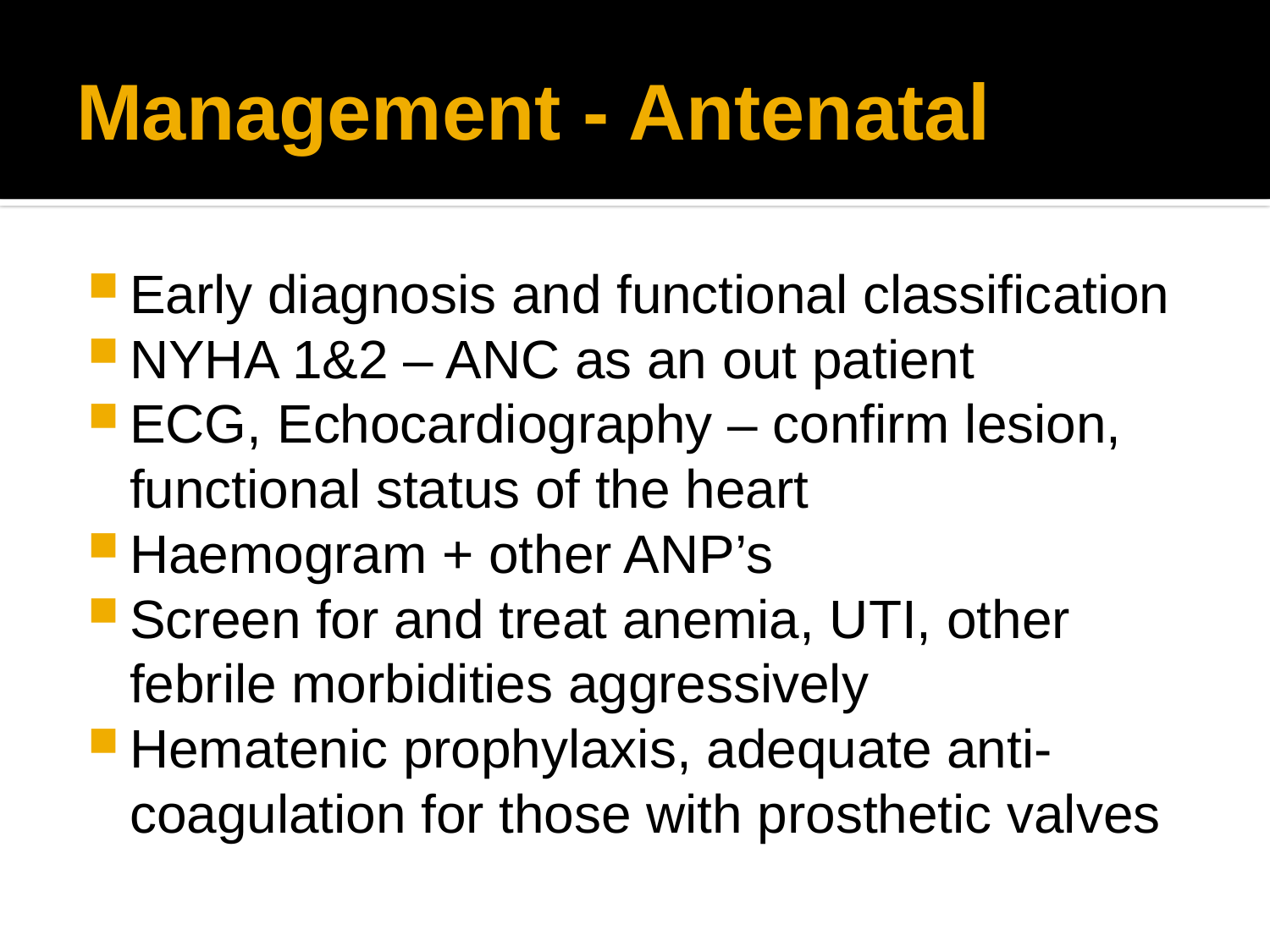

# Management - Antenatal
Early diagnosis and functional classification
NYHA 1&2 – ANC as an out patient
ECG, Echocardiography – confirm lesion, functional status of the heart
Haemogram + other ANP’s
Screen for and treat anemia, UTI, other febrile morbidities aggressively
Hematenic prophylaxis, adequate anti-coagulation for those with prosthetic valves